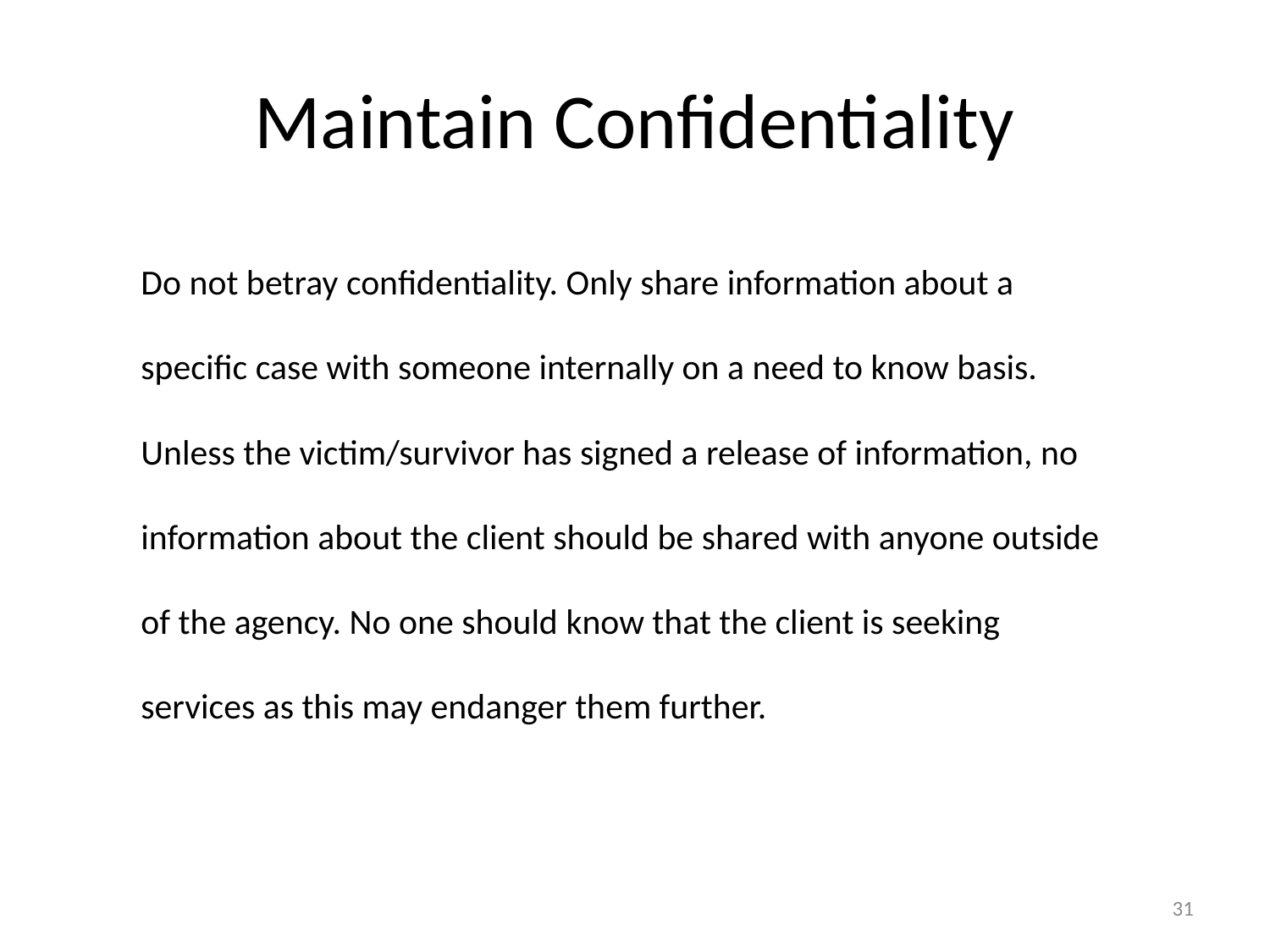

# Maintain Confidentiality
Do not betray confidentiality. Only share information about a specific case with someone internally on a need to know basis. Unless the victim/survivor has signed a release of information, no information about the client should be shared with anyone outside of the agency. No one should know that the client is seeking services as this may endanger them further.

31